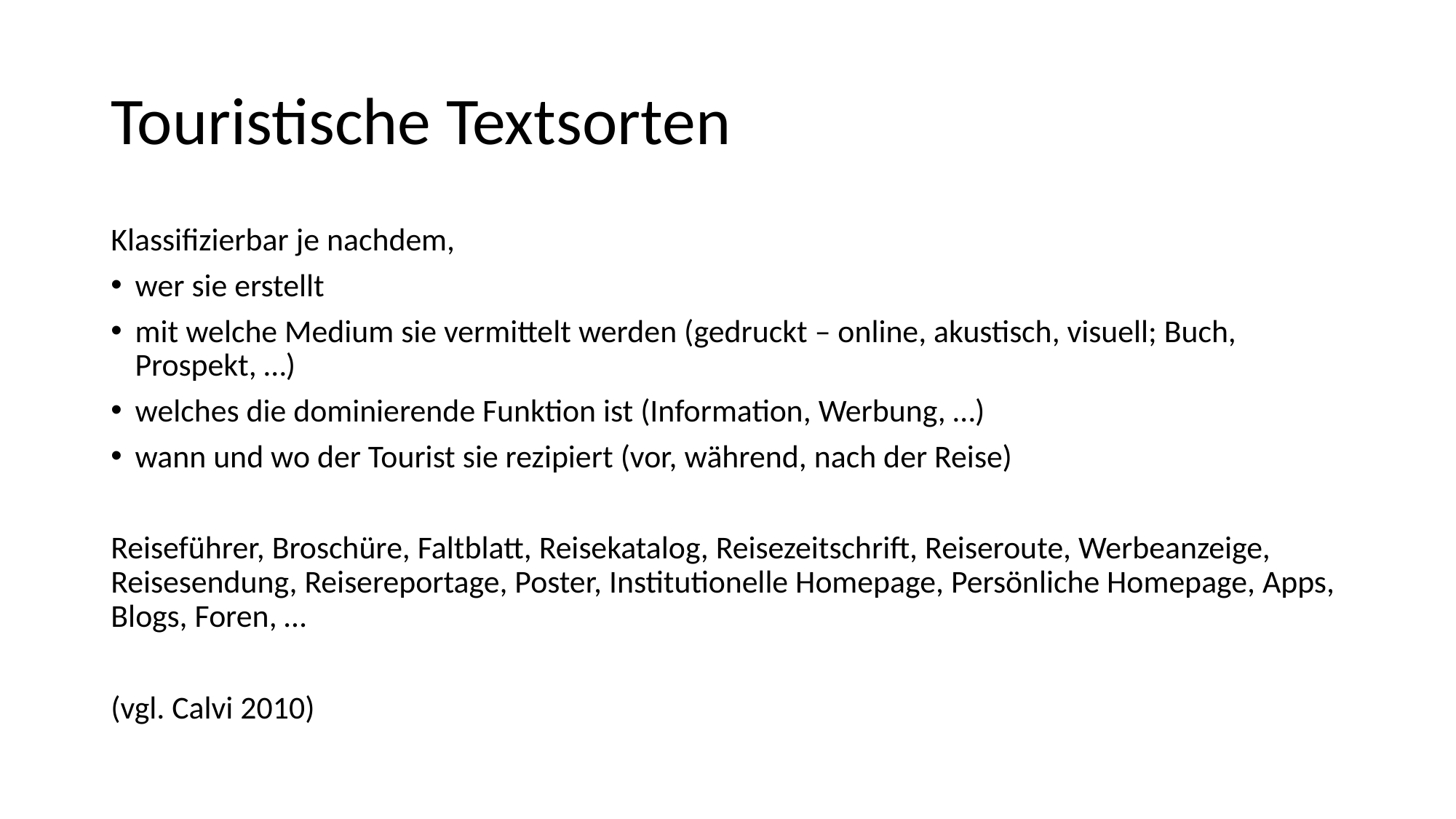

# Touristische Textsorten
Klassifizierbar je nachdem,
wer sie erstellt
mit welche Medium sie vermittelt werden (gedruckt – online, akustisch, visuell; Buch, Prospekt, …)
welches die dominierende Funktion ist (Information, Werbung, …)
wann und wo der Tourist sie rezipiert (vor, während, nach der Reise)

Reiseführer, Broschüre, Faltblatt, Reisekatalog, Reisezeitschrift, Reiseroute, Werbeanzeige, Reisesendung, Reisereportage, Poster, Institutionelle Homepage, Persönliche Homepage, Apps, Blogs, Foren, …

(vgl. Calvi 2010)